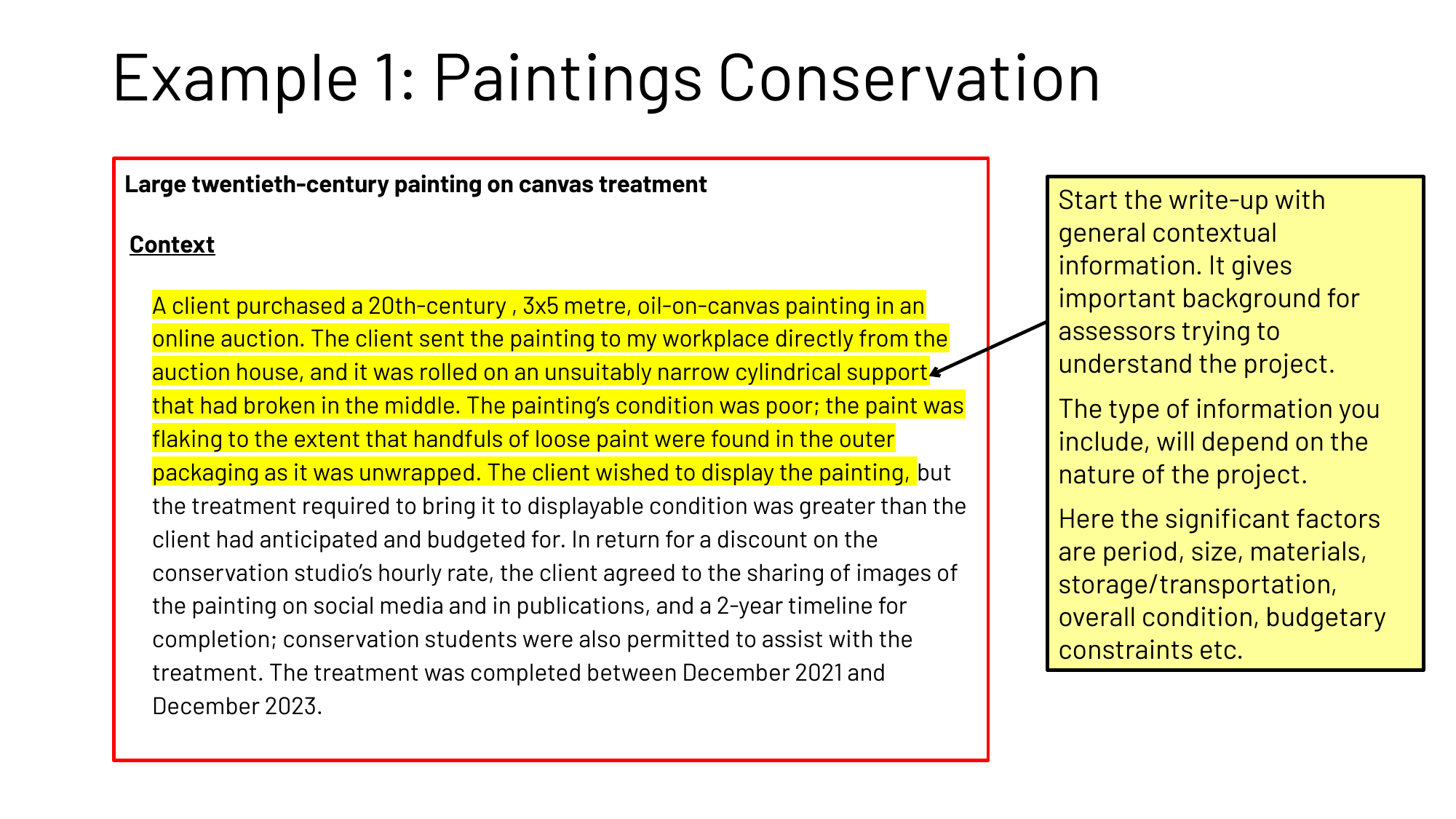

# Example 1: Paintings Conservation
Large twentieth-century painting on canvas treatment
 Context
	A client purchased a 20th-century , 3x5 metre, oil-on-canvas painting in an online auction. The client sent the painting to my workplace directly from the auction house, and it was rolled on an unsuitably narrow cylindrical support that had broken in the middle. The painting’s condition was poor; the paint was flaking to the extent that handfuls of loose paint were found in the outer packaging as it was unwrapped. The client wished to display the painting, but the treatment required to bring it to displayable condition was greater than the client had anticipated and budgeted for. In return for a discount on the conservation studio’s hourly rate, the client agreed to the sharing of images of the painting on social media and in publications, and a 2-year timeline for completion; conservation students were also permitted to assist with the treatment. The treatment was completed between December 2021 and December 2023.

Start the write-up with general contextual information. It gives important background for assessors trying to understand the project.
The type of information you include, will depend on the nature of the project.
Here the significant factors are period, size, materials, storage/transportation, overall condition, budgetary constraints etc.